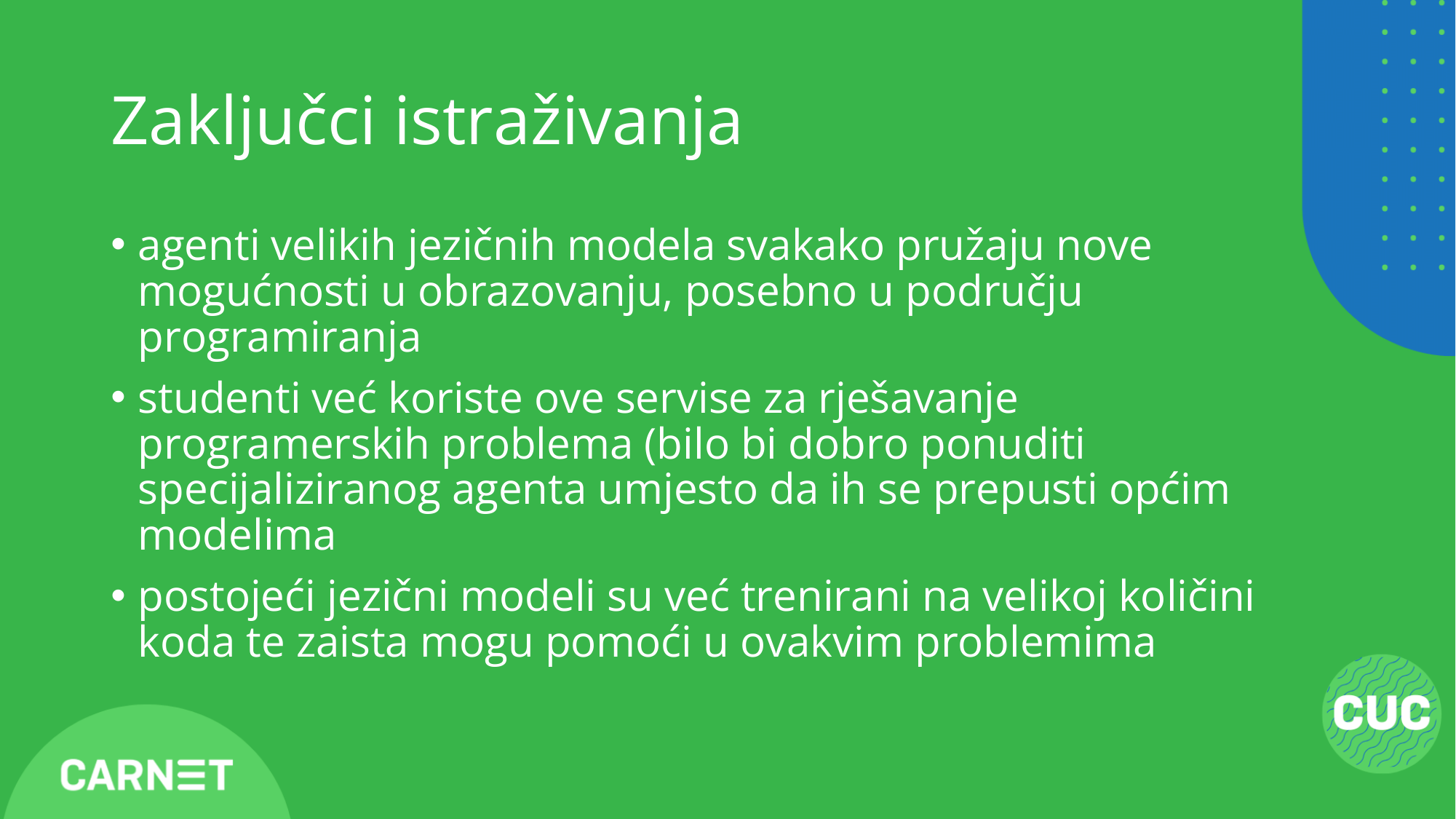

# Zaključci istraživanja
agenti velikih jezičnih modela svakako pružaju nove mogućnosti u obrazovanju, posebno u području programiranja
studenti već koriste ove servise za rješavanje programerskih problema (bilo bi dobro ponuditi specijaliziranog agenta umjesto da ih se prepusti općim modelima
postojeći jezični modeli su već trenirani na velikoj količini koda te zaista mogu pomoći u ovakvim problemima